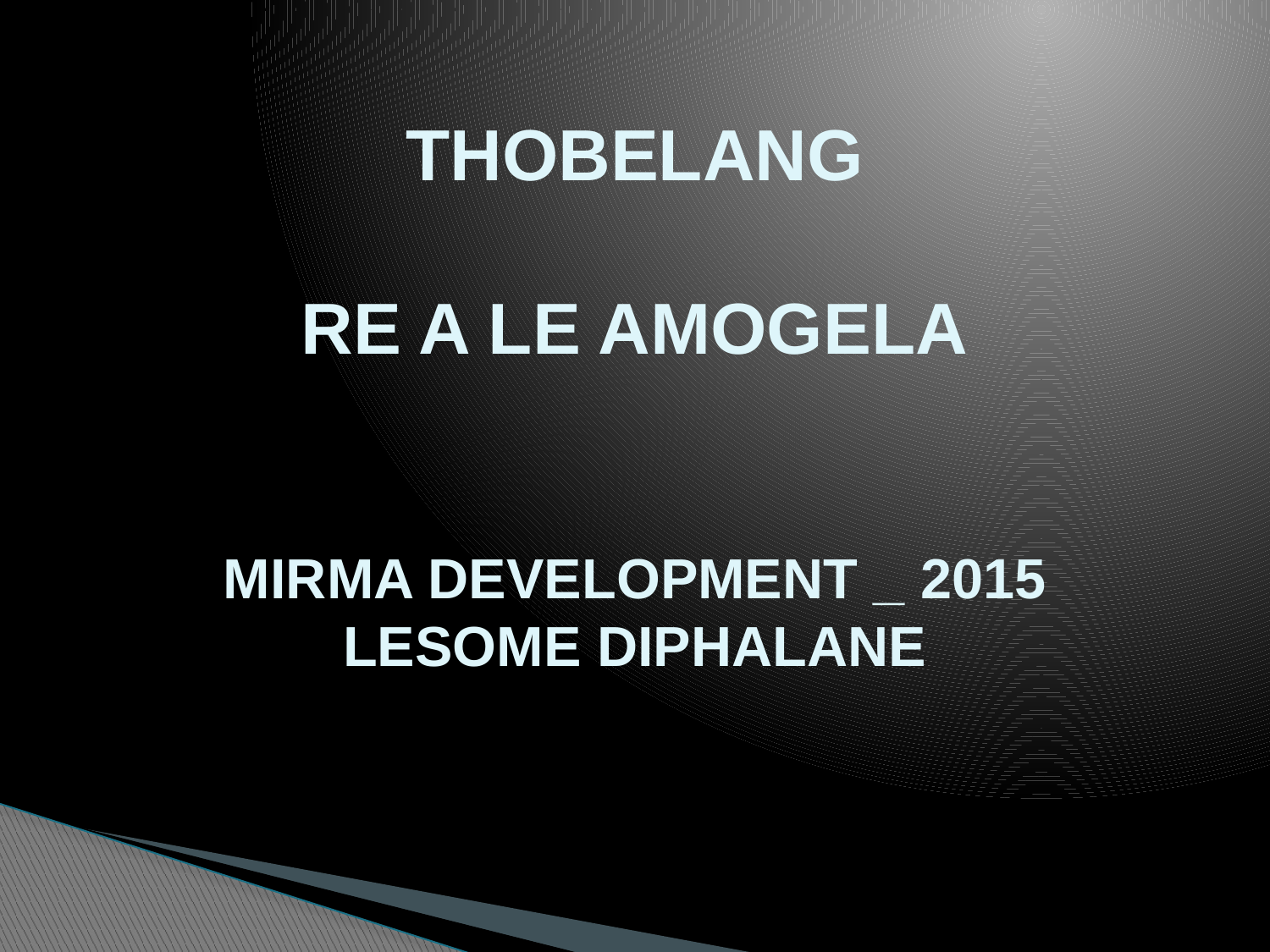

# THOBELANG RE A LE AMOGELA MIRMA DEVELOPMENT _ 2015 LESOME DIPHALANE